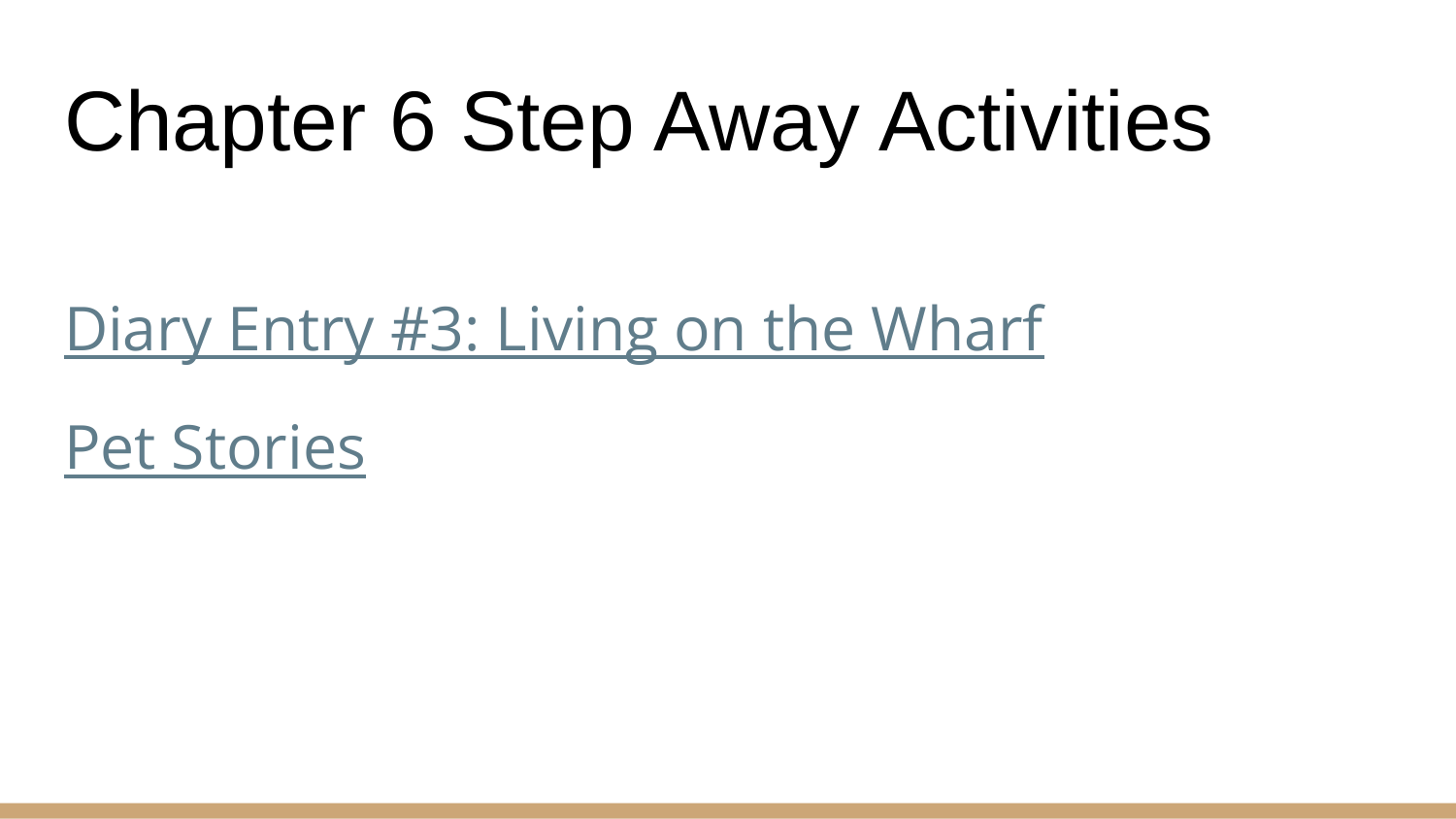

# Chapter 6 Step Away Activities

Diary Entry #3: Living on the Wharf
Pet Stories